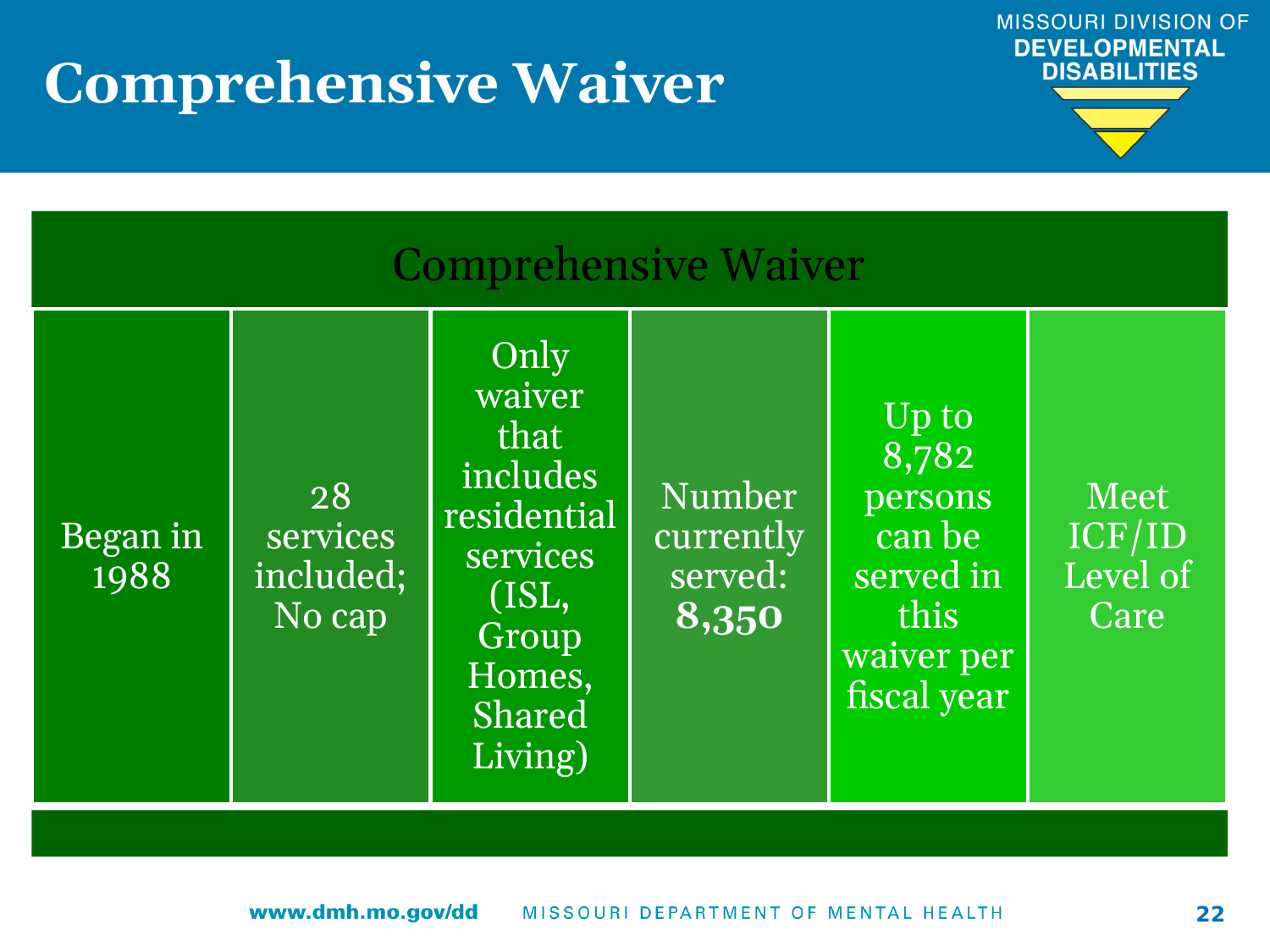

Comprehensive Waiver
Comprehensive Waiver
Began in 1988
28 services included; No cap
Only waiver that includes residential services (ISL, Group Homes, Shared Living)
Number currently served: 8,350
Up to 8,782 persons can be served in this waiver per fiscal year
Meet ICF/ID Level of Care
22